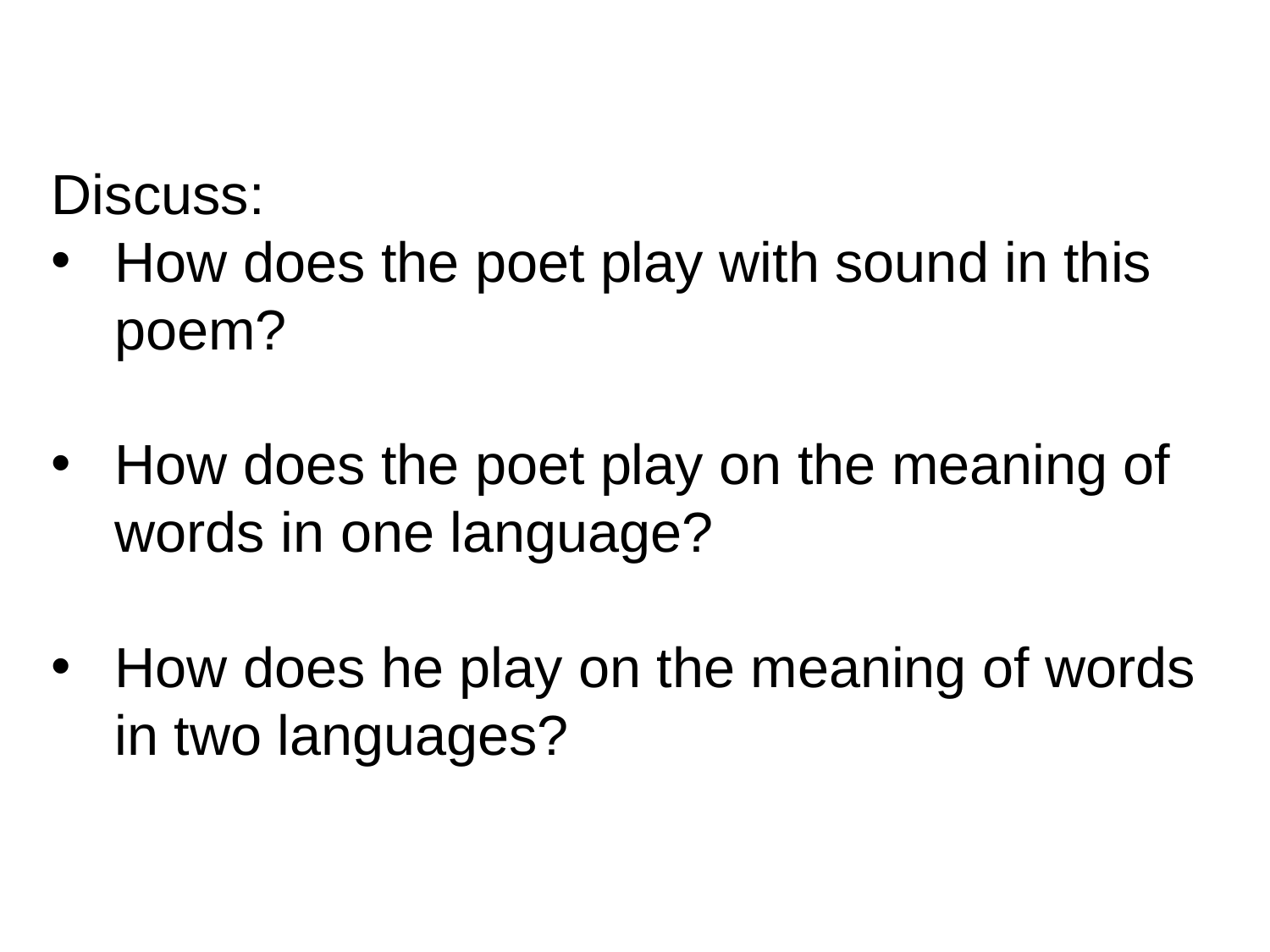

Discuss:
How does the poet play with sound in this poem?

How does the poet play on the meaning of words in one language?

How does he play on the meaning of words in two languages?